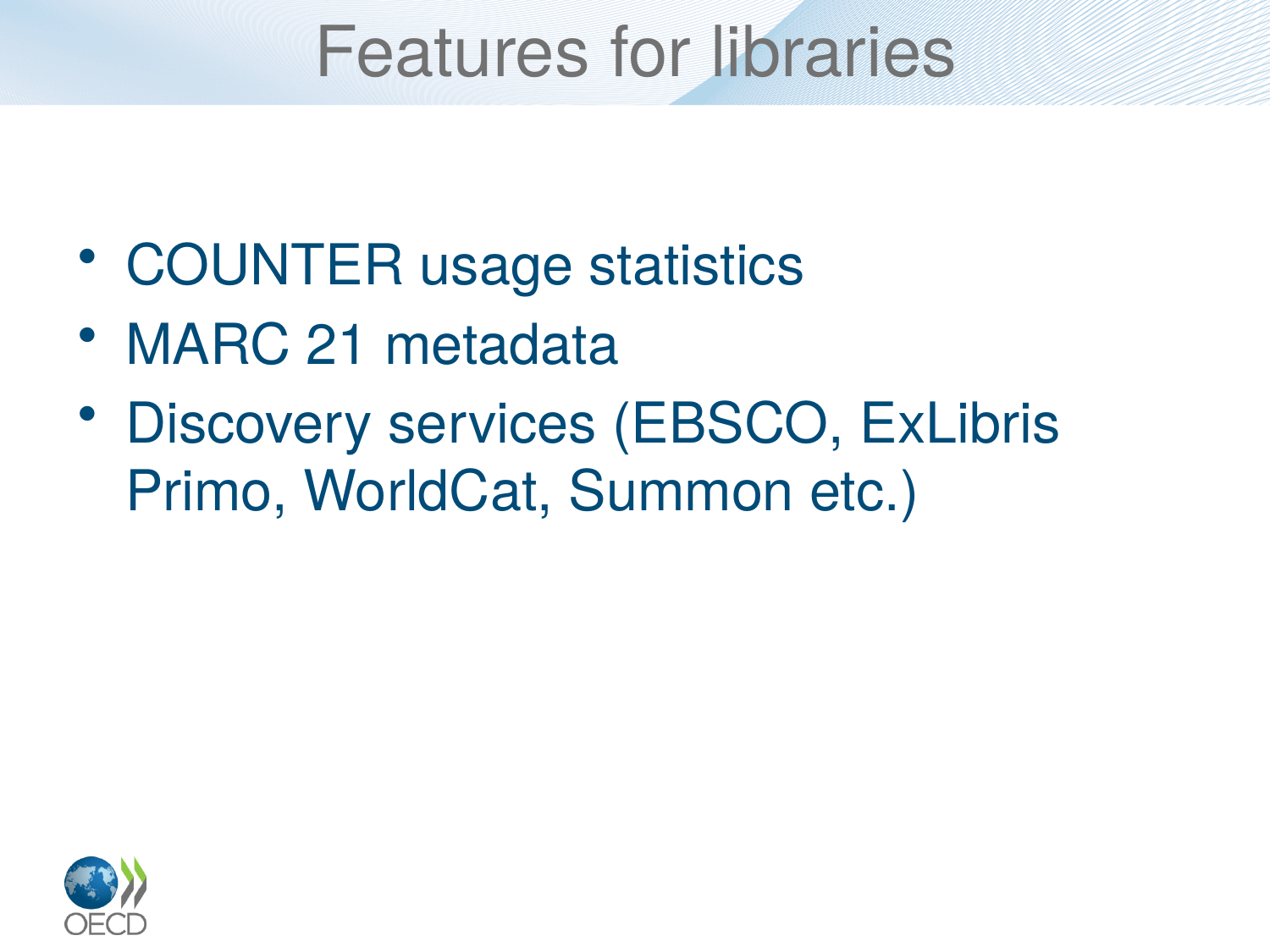

# Features for libraries
COUNTER usage statistics
MARC 21 metadata
Discovery services (EBSCO, ExLibris Primo, WorldCat, Summon etc.)